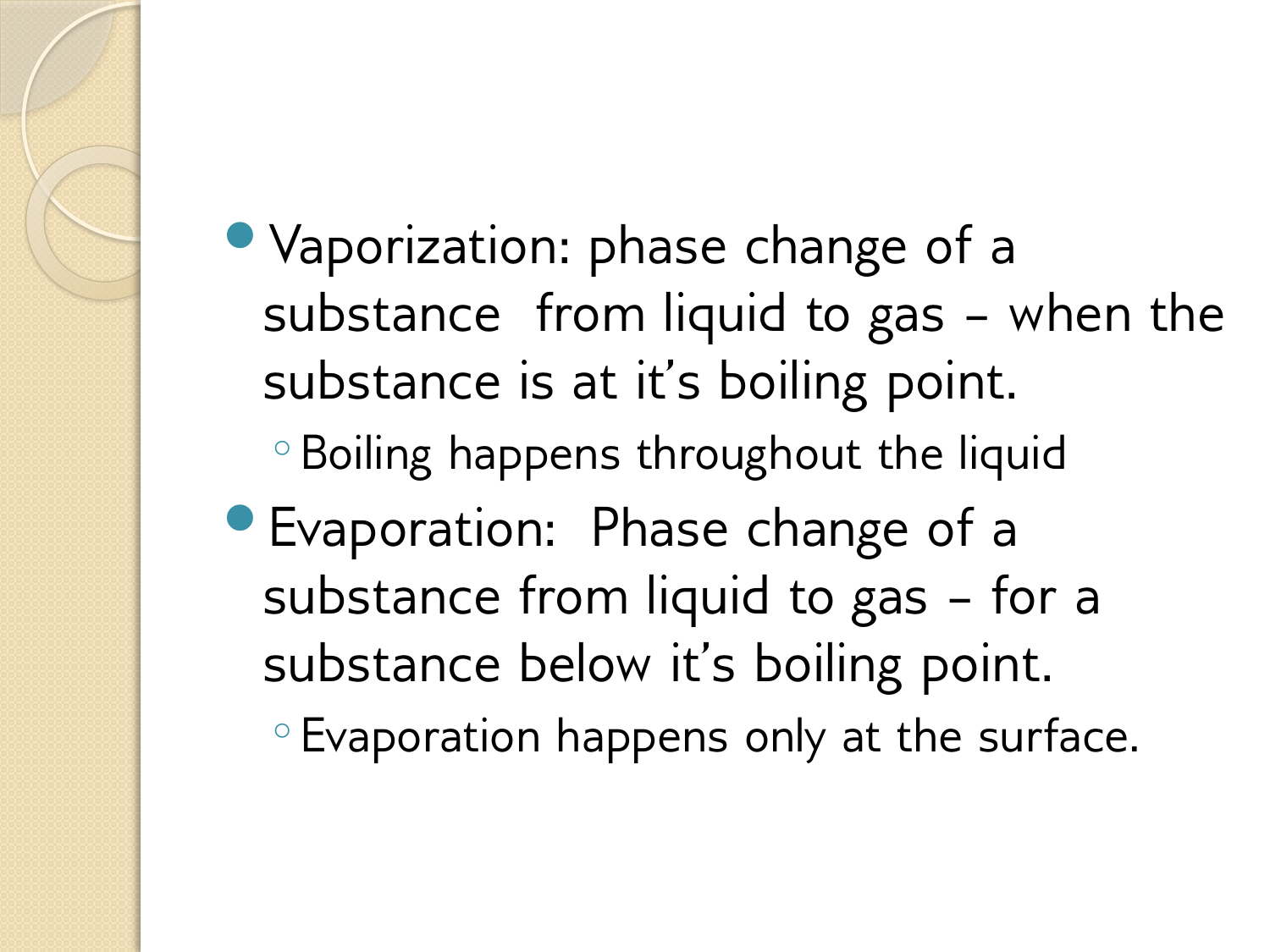

#
Vaporization: phase change of a substance  from liquid to gas – when the substance is at it’s boiling point.
Boiling happens throughout the liquid
Evaporation:  Phase change of a substance from liquid to gas – for a substance below it’s boiling point.
Evaporation happens only at the surface.